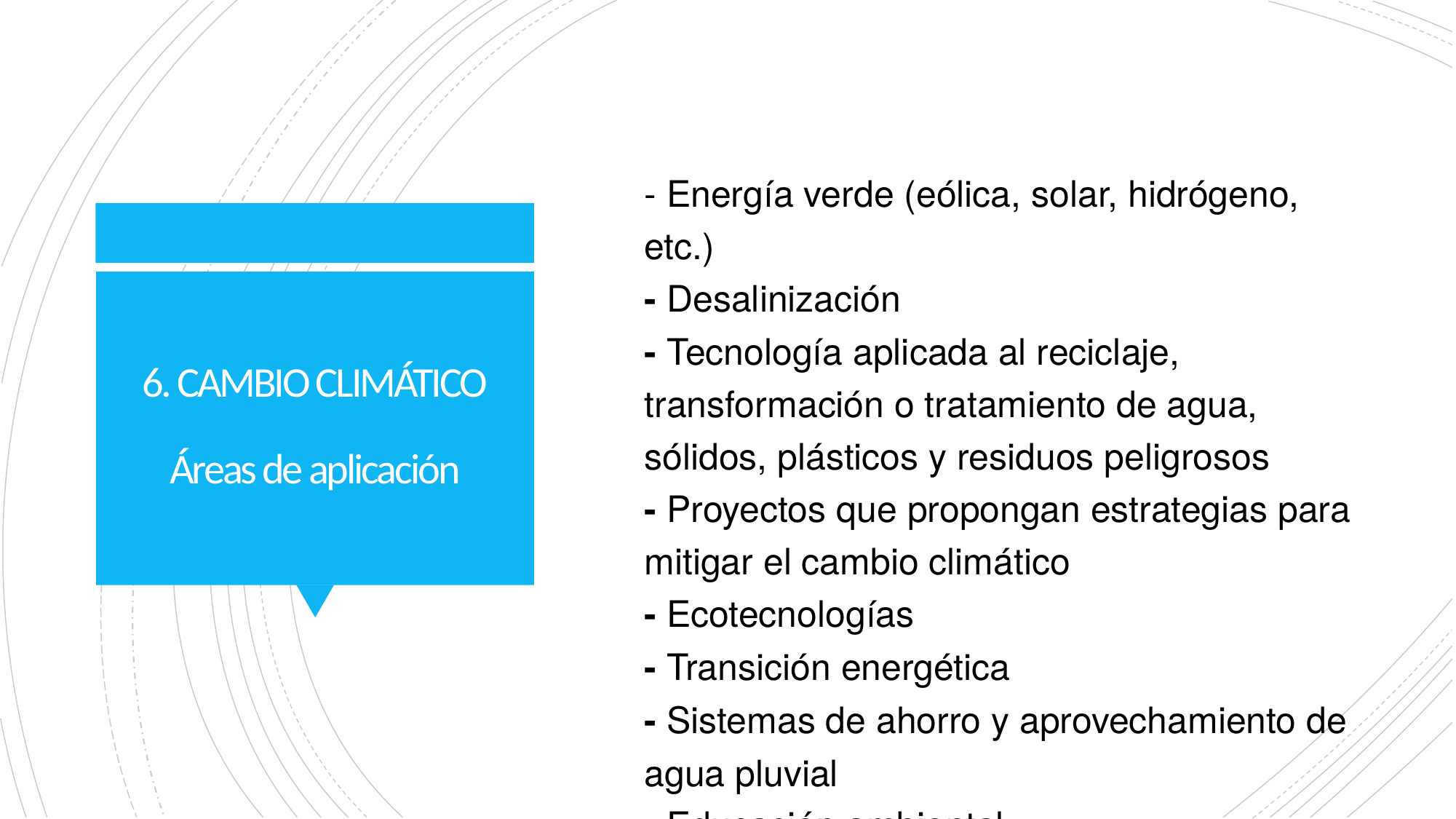

| - Energía verde (eólica, solar, hidrógeno, etc.)  - Desalinización  - Tecnología aplicada al reciclaje, transformación o tratamiento de agua, sólidos, plásticos y residuos peligrosos  - Proyectos que propongan estrategias para mitigar el cambio climático  - Ecotecnologías  - Transición energética  - Sistemas de ahorro y aprovechamiento de agua pluvial  - Educación ambiental |
| --- |
# 6. CAMBIO CLIMÁTICO Áreas de aplicación